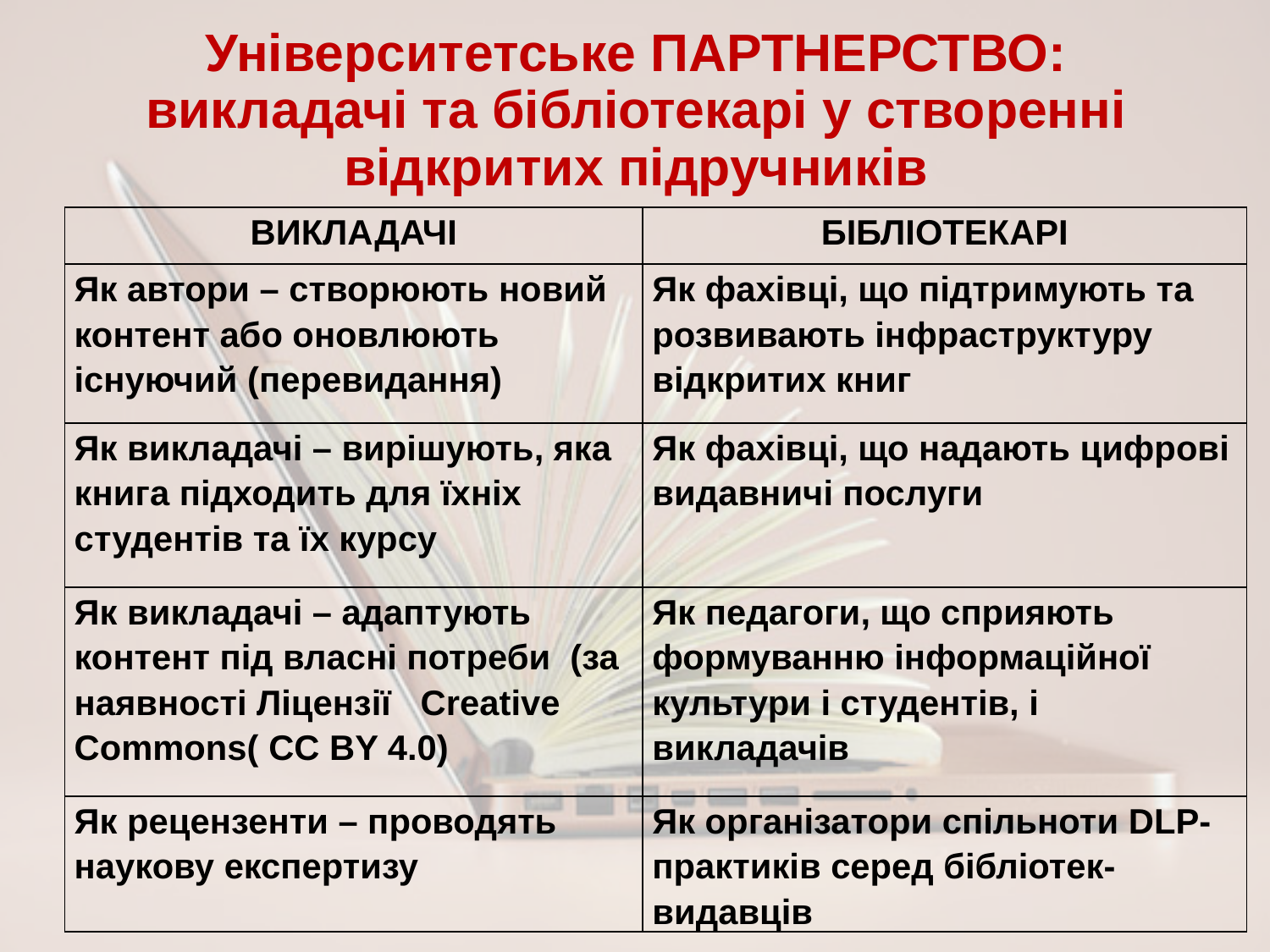

# Університетське ПАРТНЕРСТВО: викладачі та бібліотекарі у створенні відкритих підручників
| ВИКЛАДАЧІ | БІБЛІОТЕКАРІ |
| --- | --- |
| Як автори – створюють новий контент або оновлюють існуючий (перевидання) | Як фахівці, що підтримують та розвивають інфраструктуру відкритих книг |
| Як викладачі – вирішують, яка книга підходить для їхніх студентів та їх курсу | Як фахівці, що надають цифрові видавничі послуги |
| Як викладачі – адаптують контент під власні потреби (за наявності Ліцензії Creative Commons( CC BY 4.0) | Як педагоги, що сприяють формуванню інформаційної культури і студентів, і викладачів |
| Як рецензенти – проводять наукову експертизу | Як організатори спільноти DLP- практиків серед бібліотек-видавців |